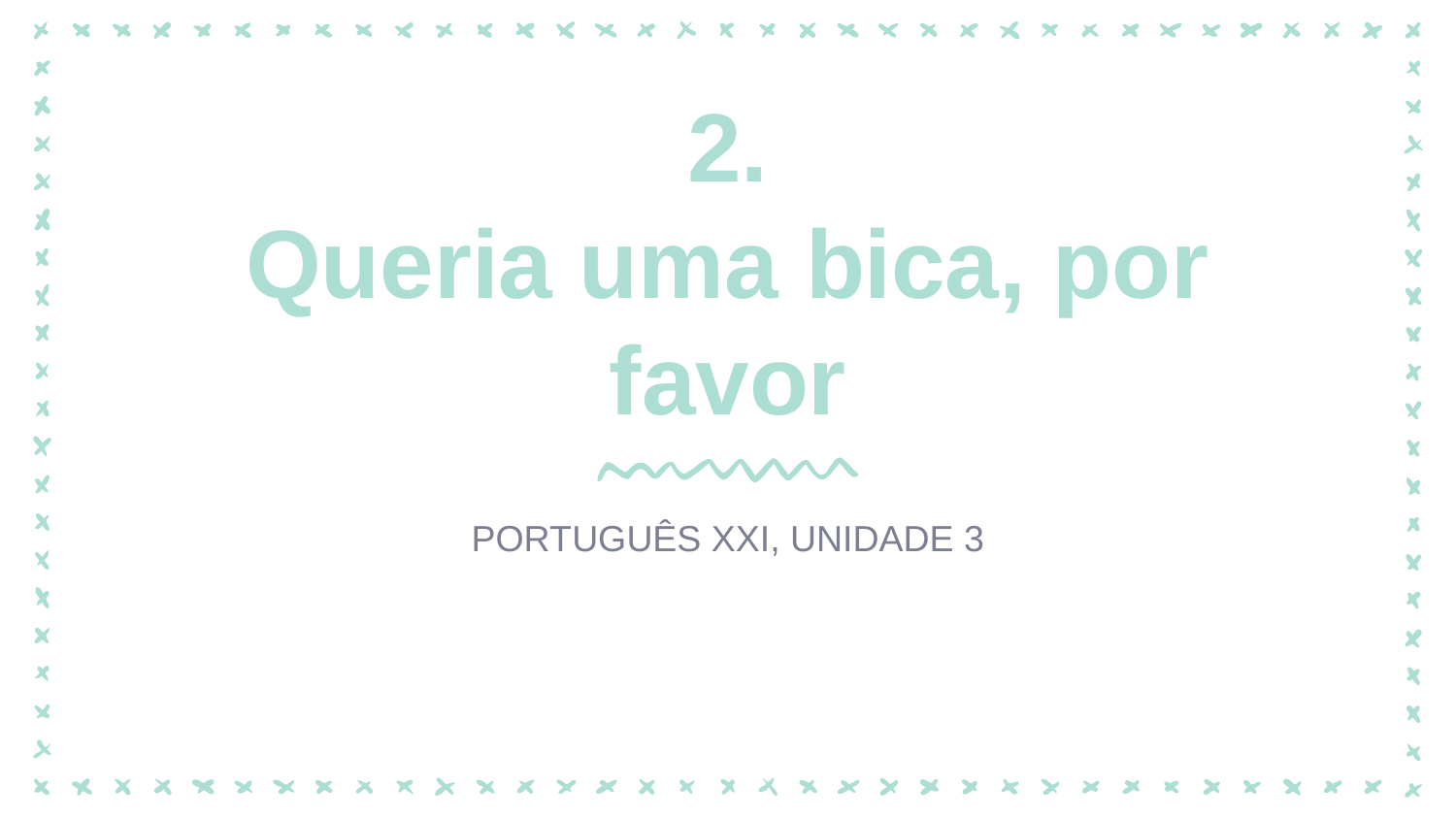

# 2.
Queria uma bica, por favor
PORTUGUÊS XXI, UNIDADE 3